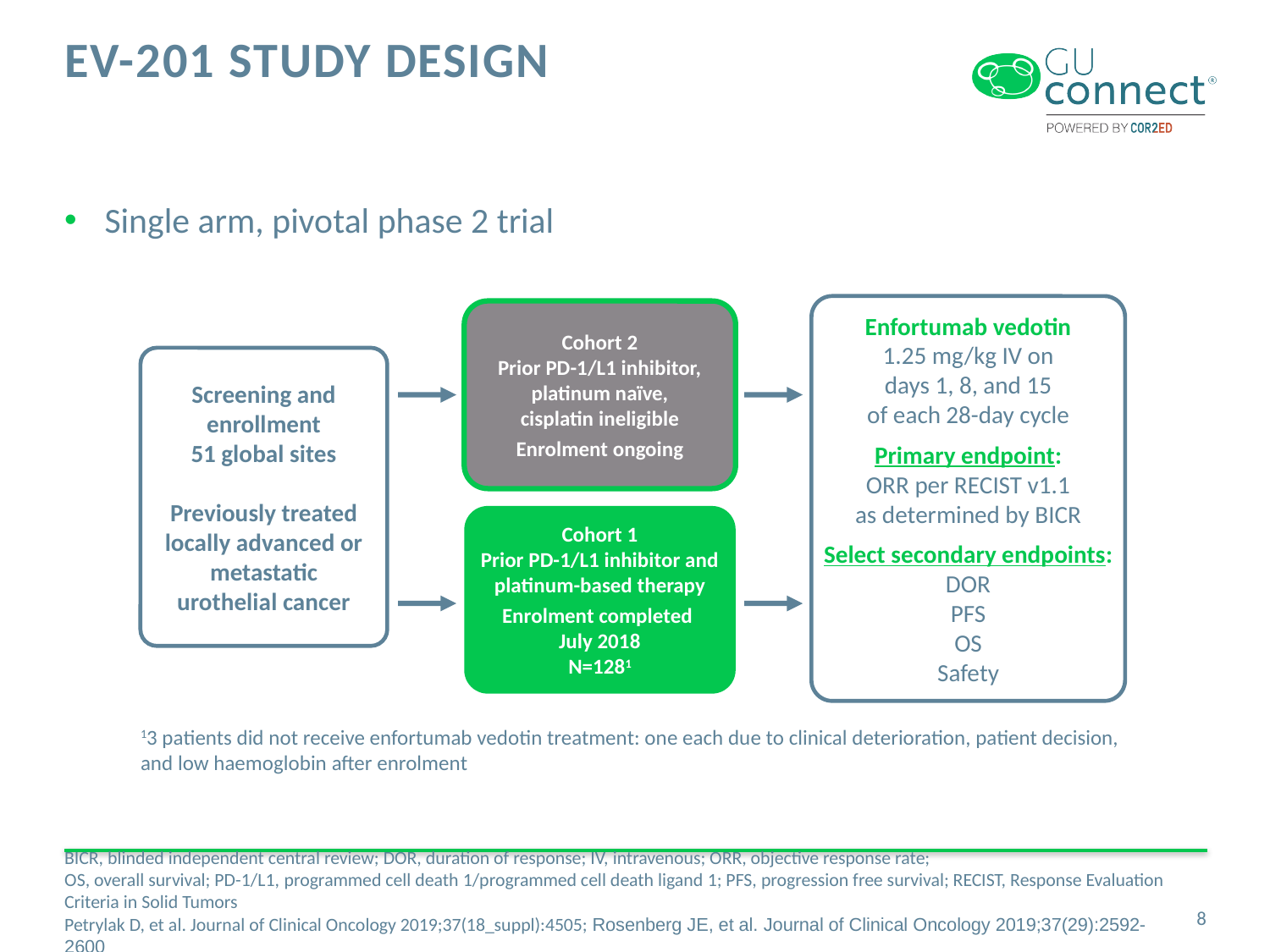

# EV-201 Study Design
Single arm, pivotal phase 2 trial
Enfortumab vedotin
1.25 mg/kg IV on
days 1, 8, and 15
of each 28-day cycle
Primary endpoint:
ORR per RECIST v1.1
as determined by BICR
Select secondary endpoints:
DOR
PFS
OS
Safety
Cohort 2
Prior PD-1/L1 inhibitor, platinum naïve,
cisplatin ineligible
Enrolment ongoing
Screening and enrollment
51 global sites

Previously treated locally advanced or metastatic urothelial cancer

Cohort 1
Prior PD-1/L1 inhibitor and platinum-based therapy
Enrolment completed
July 2018
N=1281

13 patients did not receive enfortumab vedotin treatment: one each due to clinical deterioration, patient decision, and low haemoglobin after enrolment
BICR, blinded independent central review; DOR, duration of response; IV, intravenous; ORR, objective response rate;
OS, overall survival; PD-1/L1, programmed cell death 1/programmed cell death ligand 1; PFS, progression free survival; RECIST, Response Evaluation Criteria in Solid Tumors
Petrylak D, et al. Journal of Clinical Oncology 2019;37(18_suppl):4505; Rosenberg JE, et al. Journal of Clinical Oncology 2019;37(29):2592-2600
8